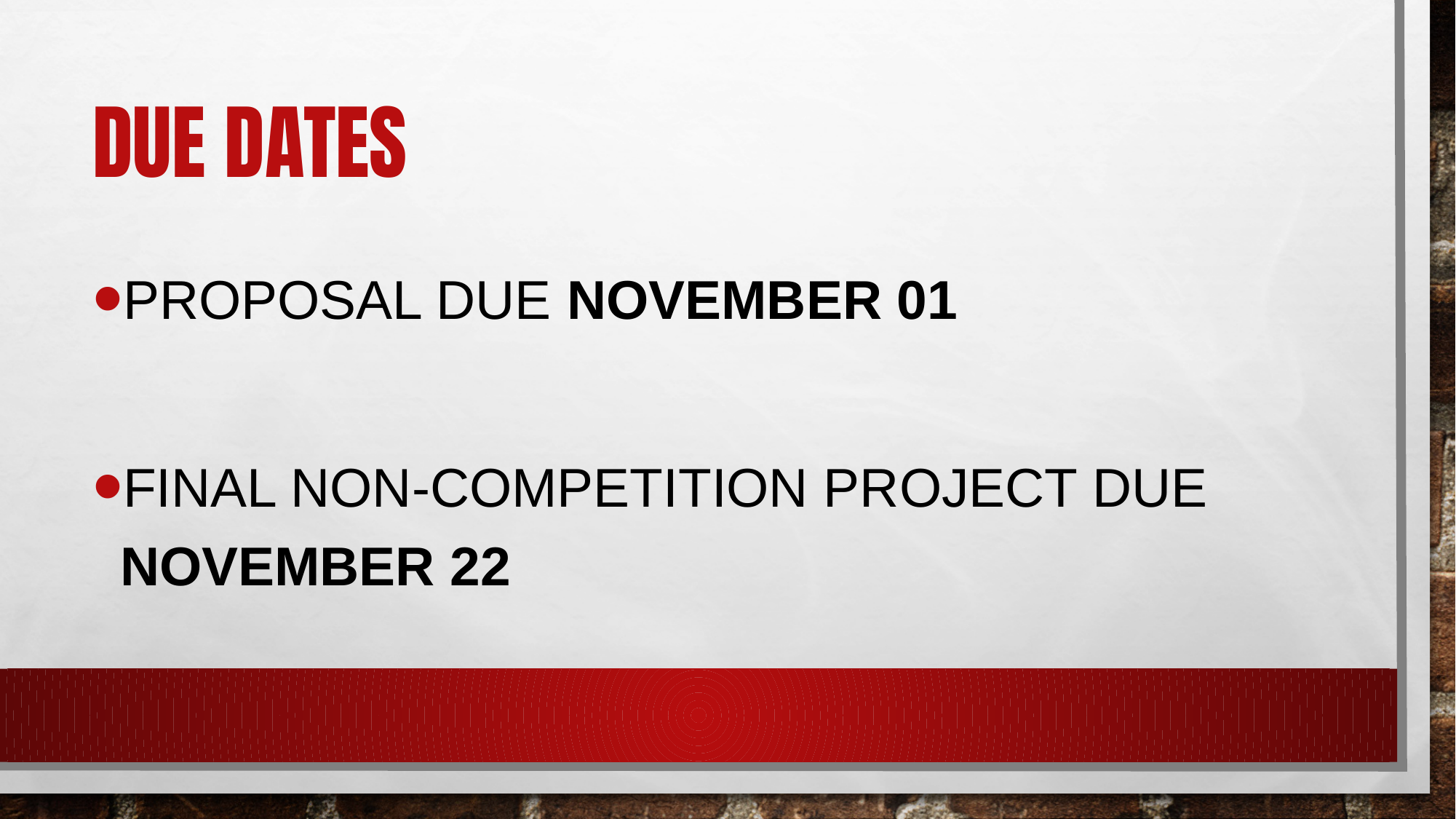

# DUE DATES
Proposal Due November 01

Final Non-competition project due November 22